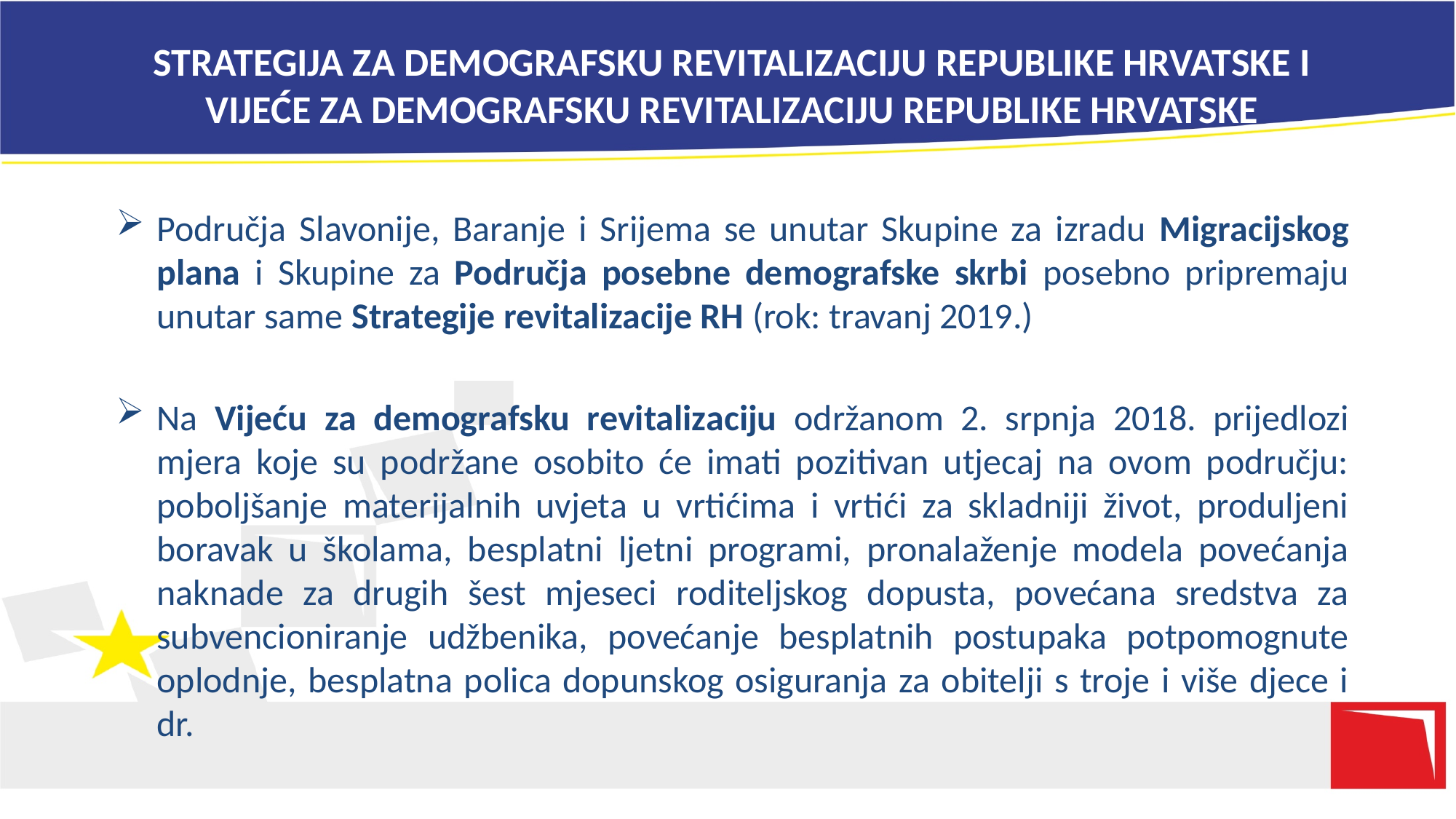

# STRATEGIJA ZA DEMOGRAFSKU REVITALIZACIJU REPUBLIKE HRVATSKE I VIJEĆE ZA DEMOGRAFSKU REVITALIZACIJU REPUBLIKE HRVATSKE

Područja Slavonije, Baranje i Srijema se unutar Skupine za izradu Migracijskog plana i Skupine za Područja posebne demografske skrbi posebno pripremaju unutar same Strategije revitalizacije RH (rok: travanj 2019.)

Na Vijeću za demografsku revitalizaciju održanom 2. srpnja 2018. prijedlozi mjera koje su podržane osobito će imati pozitivan utjecaj na ovom području: poboljšanje materijalnih uvjeta u vrtićima i vrtići za skladniji život, produljeni boravak u školama, besplatni ljetni programi, pronalaženje modela povećanja naknade za drugih šest mjeseci roditeljskog dopusta, povećana sredstva za subvencioniranje udžbenika, povećanje besplatnih postupaka potpomognute oplodnje, besplatna polica dopunskog osiguranja za obitelji s troje i više djece i dr.